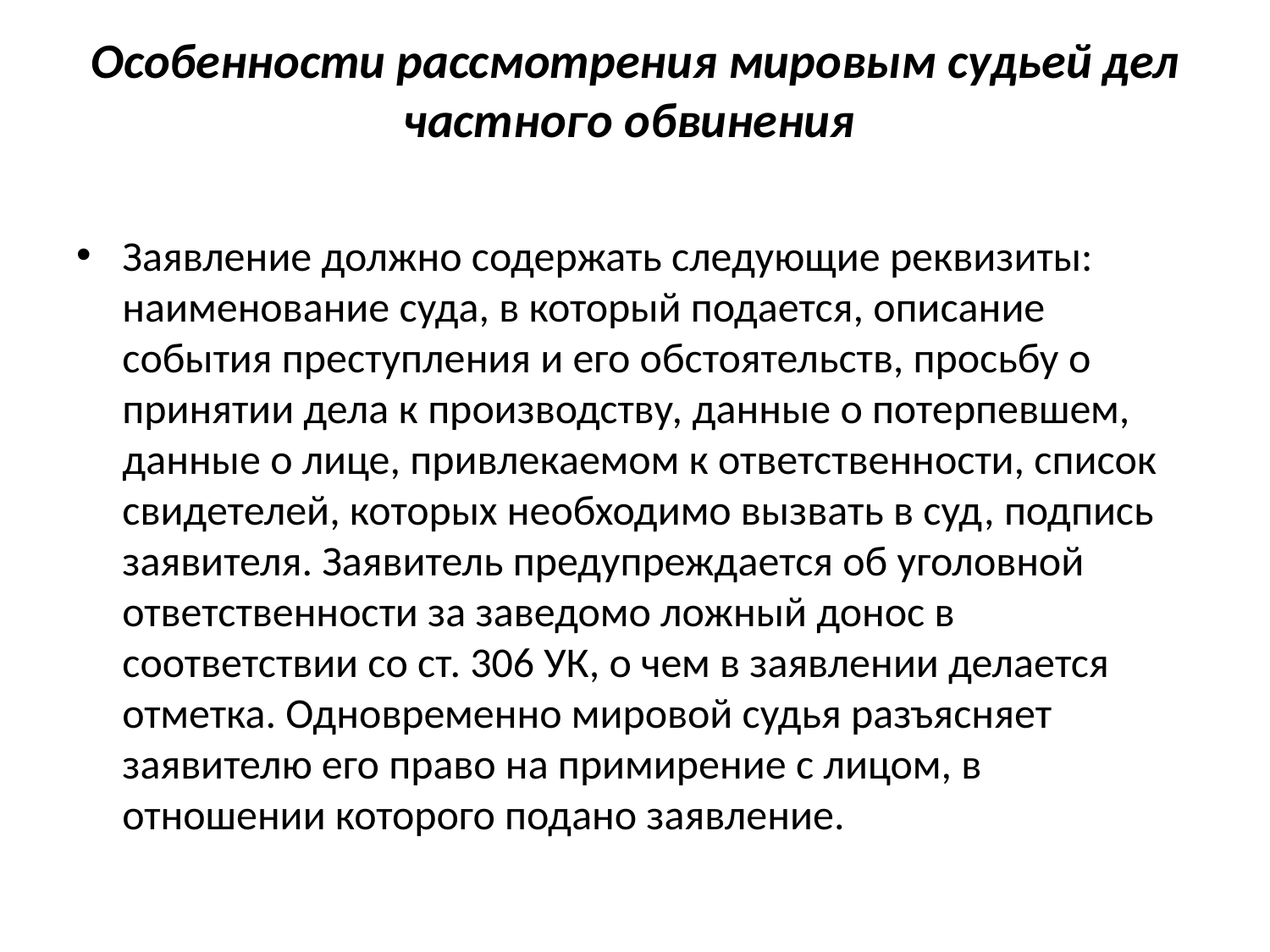

# Особенности рассмотрения мировым судьей дел частного обвинения
Заявление должно содержать следующие реквизиты: наименование суда, в который подается, описание события преступления и его обстоятельств, просьбу о принятии дела к производству, данные о потерпевшем, данные о лице, привлекаемом к ответственности, список свидетелей, которых необходимо вызвать в суд, подпись заявителя. Заявитель предупреждается об уголовной ответственности за заведомо ложный донос в соответствии со ст. 306 УК, о чем в заявлении делается отметка. Одновременно мировой судья разъясняет заявителю его право на примирение с лицом, в отношении которого подано заявление.